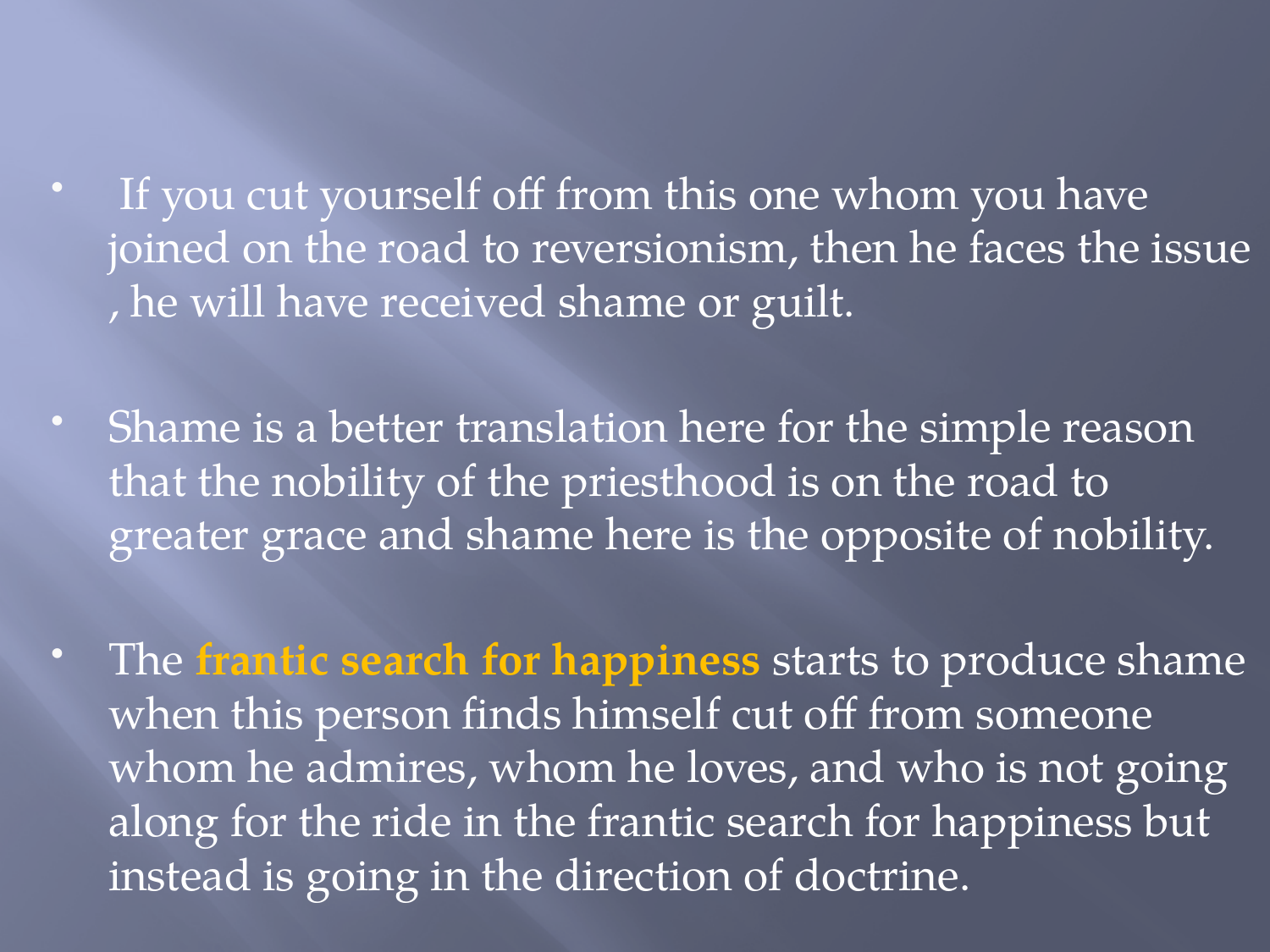

If you cut yourself off from this one whom you have joined on the road to reversionism, then he faces the issue , he will have received shame or guilt.

Shame is a better translation here for the simple reason that the nobility of the priesthood is on the road to greater grace and shame here is the opposite of nobility.

The frantic search for happiness starts to produce shame when this person finds himself cut off from someone whom he admires, whom he loves, and who is not going along for the ride in the frantic search for happiness but instead is going in the direction of doctrine.